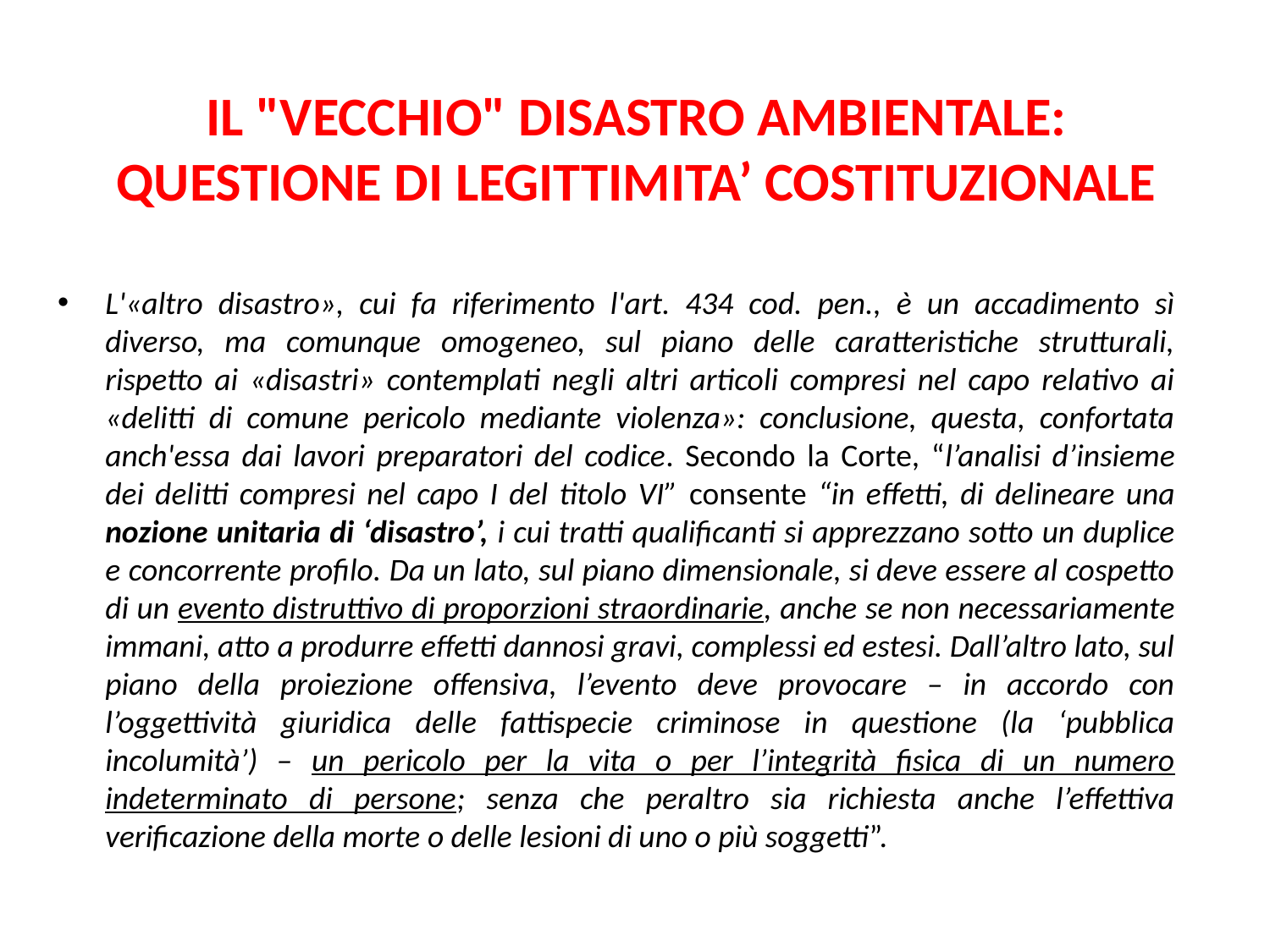

# IL "VECCHIO" DISASTRO AMBIENTALE: QUESTIONE DI LEGITTIMITA’ COSTITUZIONALE
L'«altro disastro», cui fa riferimento l'art. 434 cod. pen., è un accadimento sì diverso, ma comunque omogeneo, sul piano delle caratteristiche strutturali, rispetto ai «disastri» contemplati negli altri articoli compresi nel capo relativo ai «delitti di comune pericolo mediante violenza»: conclusione, questa, confortata anch'essa dai lavori preparatori del codice. Secondo la Corte, “l’analisi d’insieme dei delitti compresi nel capo I del titolo VI” consente “in effetti, di delineare una nozione unitaria di ‘disastro’, i cui tratti qualificanti si apprezzano sotto un duplice e concorrente profilo. Da un lato, sul piano dimensionale, si deve essere al cospetto di un evento distruttivo di proporzioni straordinarie, anche se non necessariamente immani, atto a produrre effetti dannosi gravi, complessi ed estesi. Dall’altro lato, sul piano della proiezione offensiva, l’evento deve provocare – in accordo con l’oggettività giuridica delle fattispecie criminose in questione (la ‘pubblica incolumità’) – un pericolo per la vita o per l’integrità fisica di un numero indeterminato di persone; senza che peraltro sia richiesta anche l’effettiva verificazione della morte o delle lesioni di uno o più soggetti”.